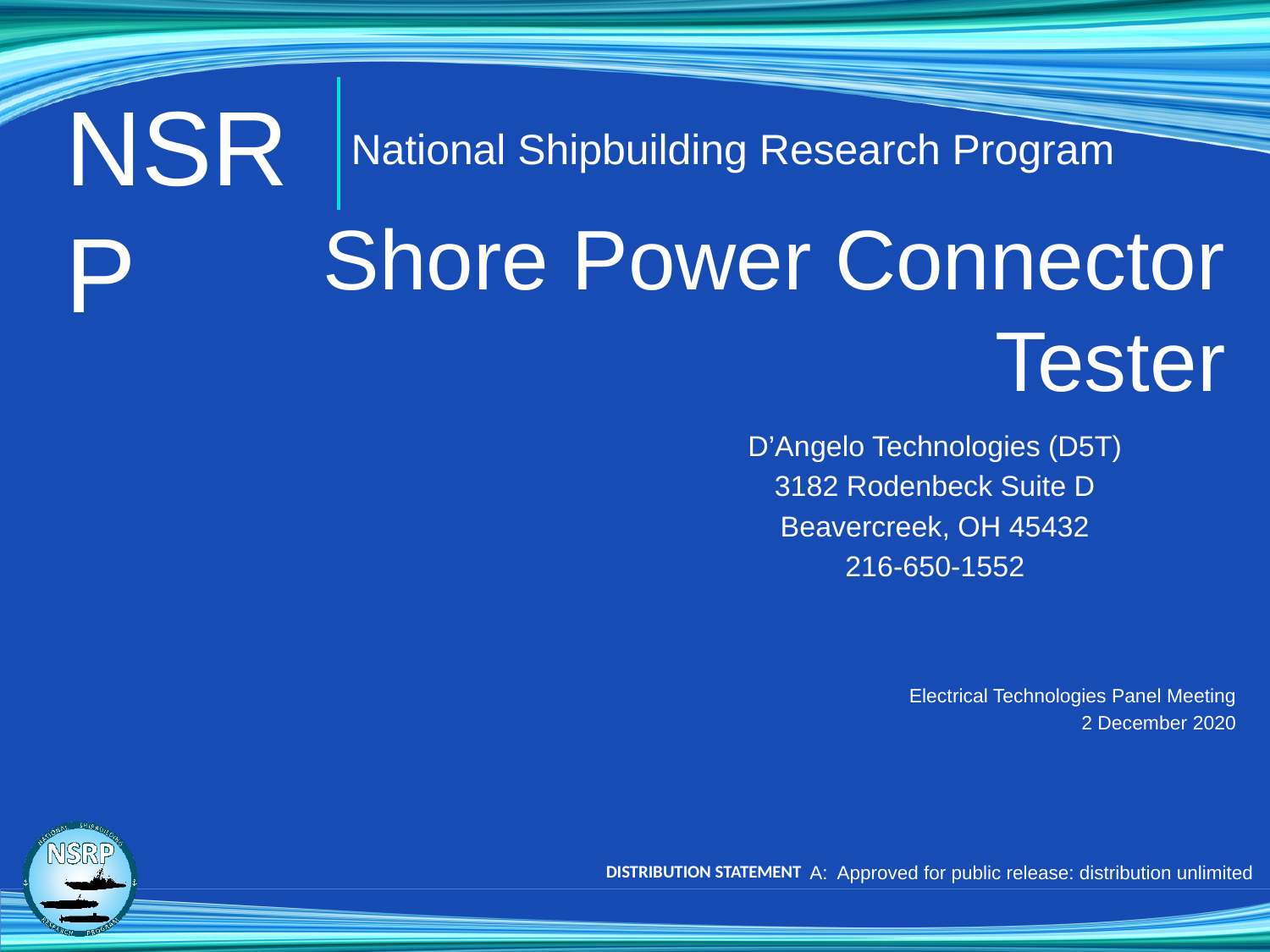

# Shore Power Connector Tester
D’Angelo Technologies (D5T)
3182 Rodenbeck Suite D
Beavercreek, OH 45432
216-650-1552
Electrical Technologies Panel Meeting
2 December 2020
A:  Approved for public release: distribution unlimited